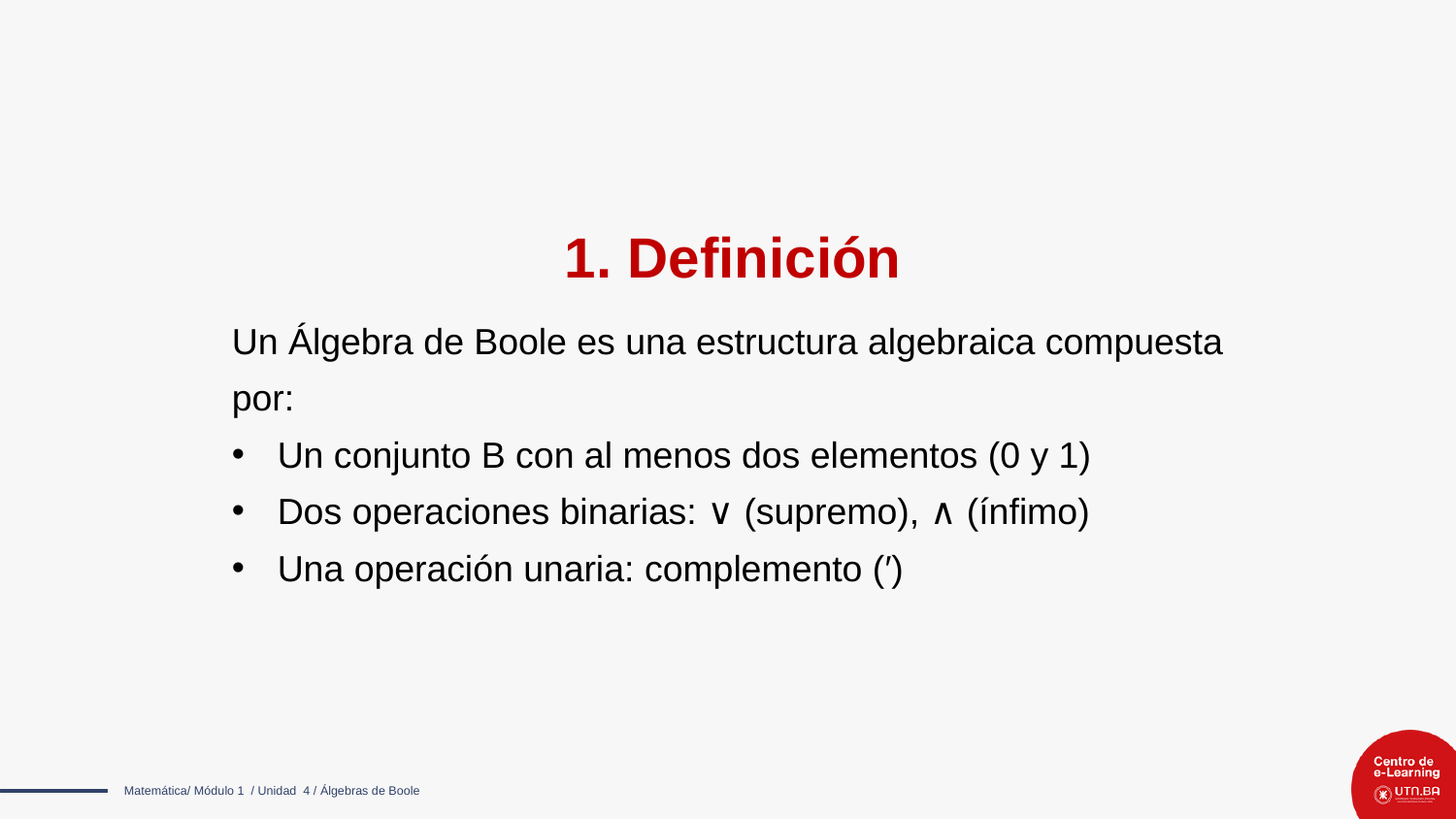

1. Definición
Un Álgebra de Boole es una estructura algebraica compuesta por:
Un conjunto B con al menos dos elementos (0 y 1)
Dos operaciones binarias: ∨ (supremo), ∧ (ínfimo)
Una operación unaria: complemento (′)

Matemática/ Módulo 1  / Unidad  4 / Álgebras de Boole